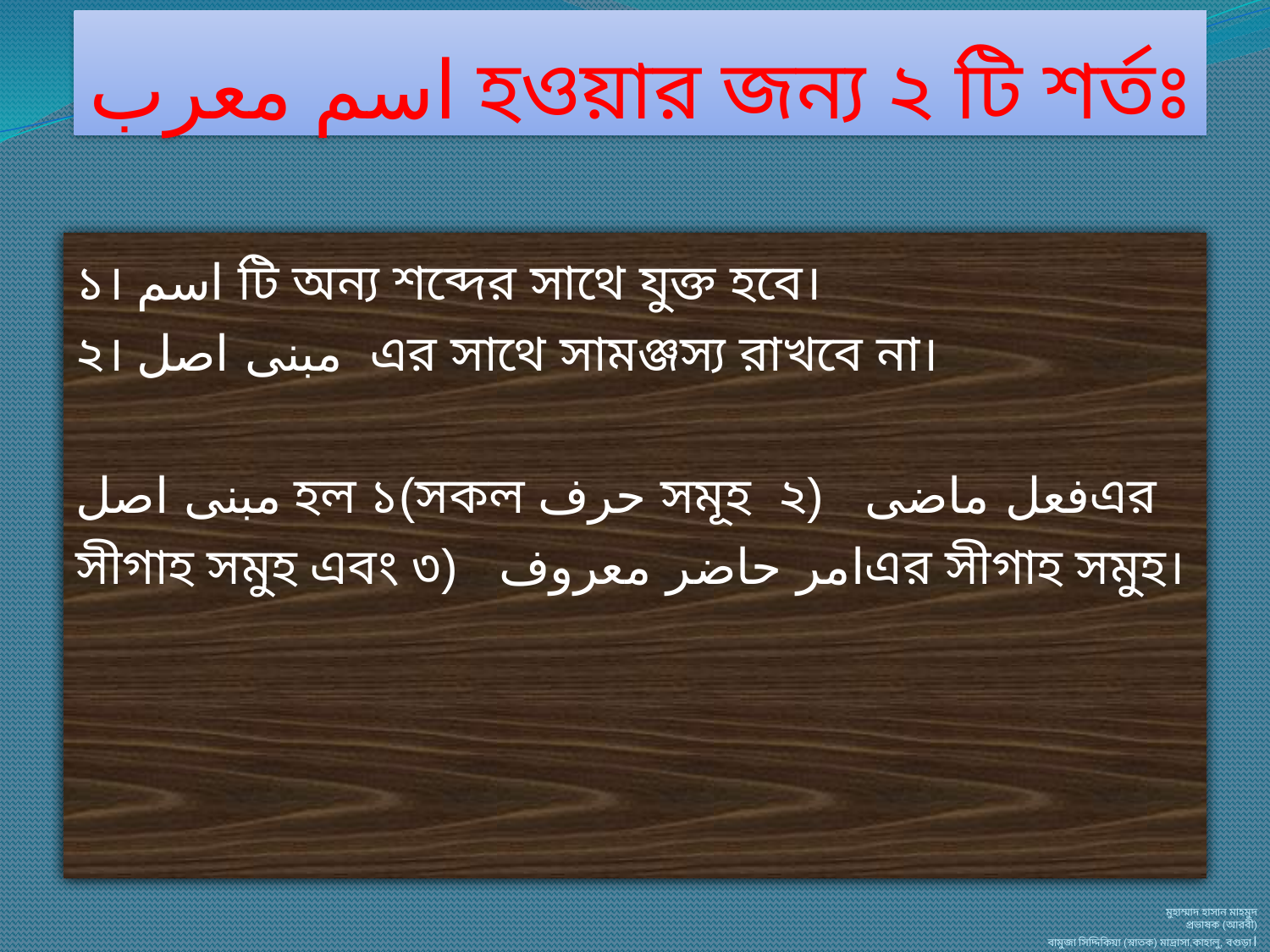

# اسم معرب হওয়ার জন্য ২ টি শর্তঃ
১। اسم টি অন্য শব্দের সাথে যুক্ত হবে।
২। مبنى اصل  এর সাথে সামঞ্জস্য রাখবে না।

مبنى اصل হল ১(সকল حرف সমূহ  ২)   فعل ماضىএর সীগাহ সমুহ এবং ৩)   امر حاضر معروفএর সীগাহ সমুহ।

মুহাম্মাদ হাসান মাহমুদ
প্রভাষক (আরবী)
বামুজা সিদ্দিকিয়া (স্নাতক) মাদ্রাসা,কাহালু, বগুড়া।